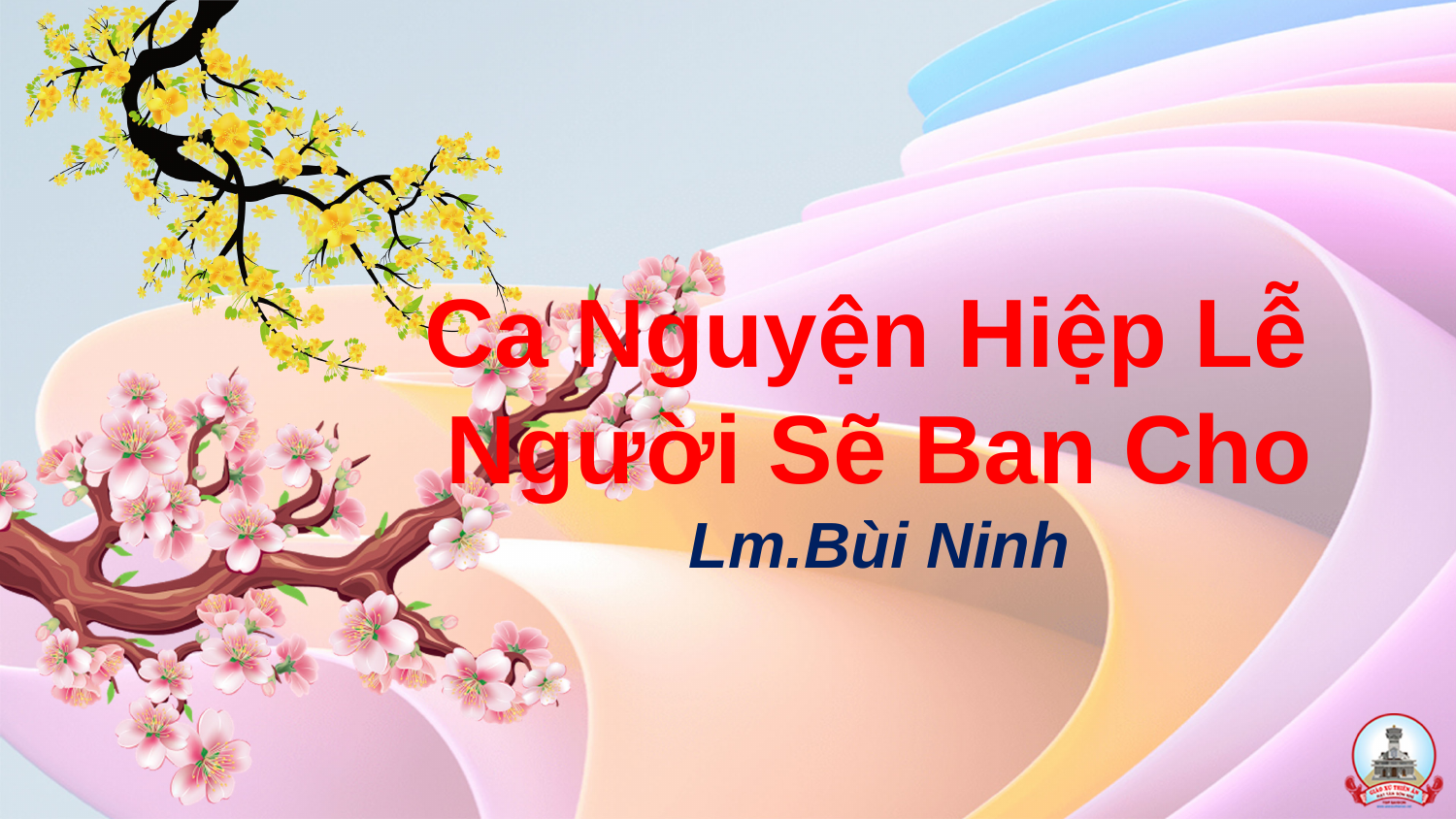

# Ca Nguyện Hiệp Lễ Người Sẽ Ban Cho Lm.Bùi Ninh